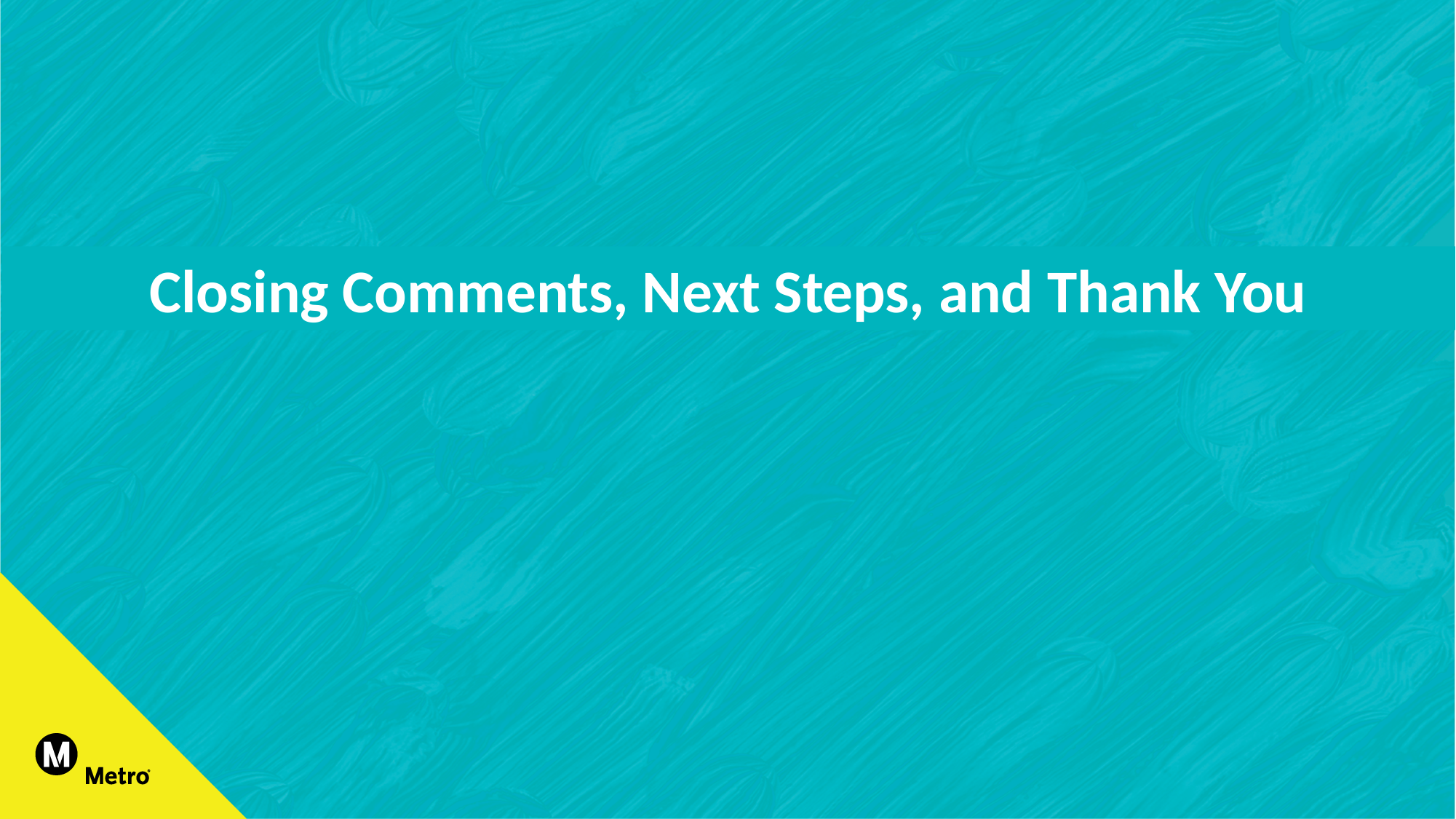

Closing Comments, Next Steps, and Thank You